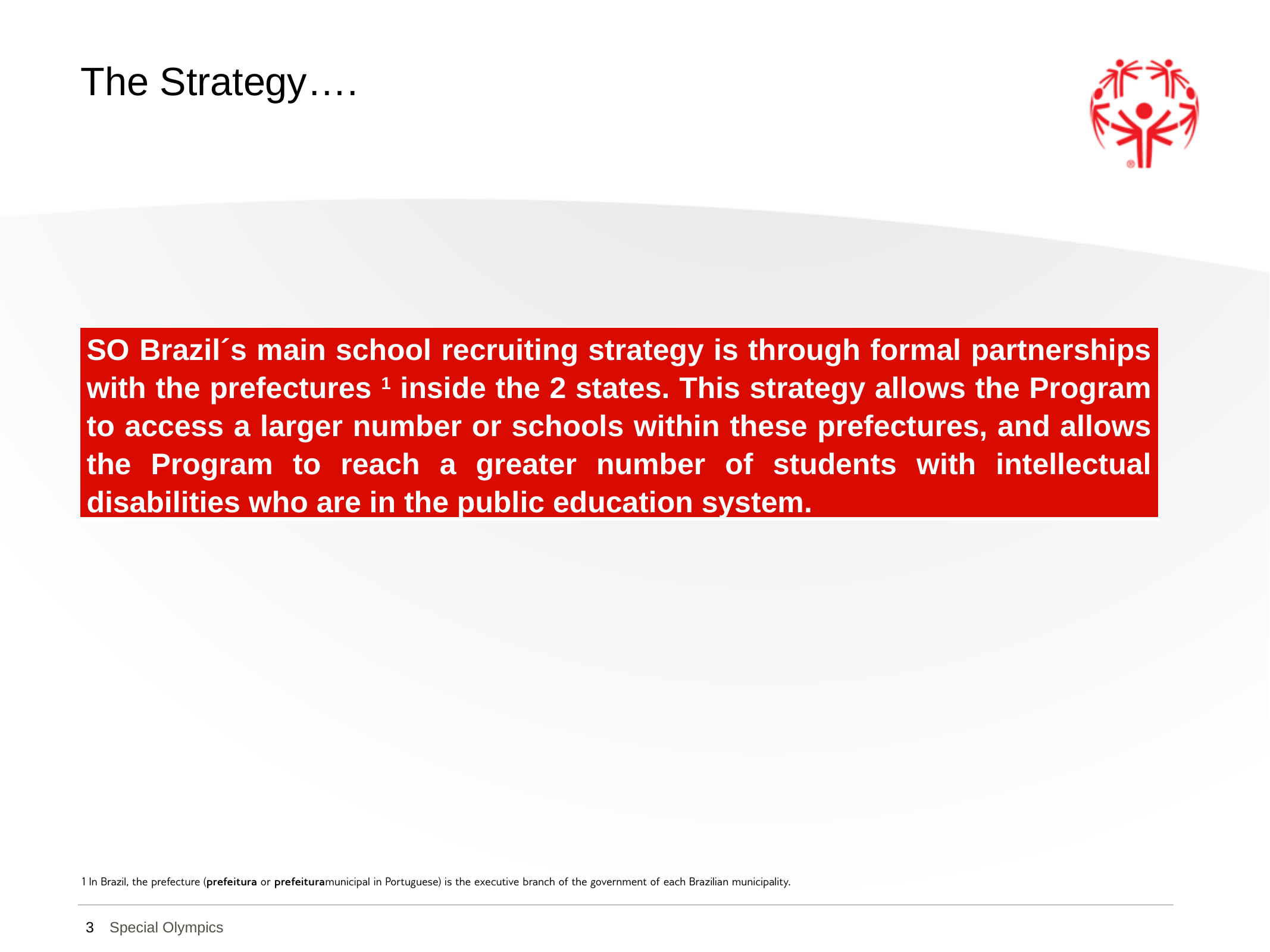

# The Strategy….
| SO Brazil´s main school recruiting strategy is through formal partnerships with the prefectures 1 inside the 2 states. This strategy allows the Program to access a larger number or schools within these prefectures, and allows the Program to reach a greater number of students with intellectual disabilities who are in the public education system. |
| --- |
1 In Brazil, the prefecture (prefeitura or prefeituramunicipal in Portuguese) is the executive branch of the government of each Brazilian municipality.
3